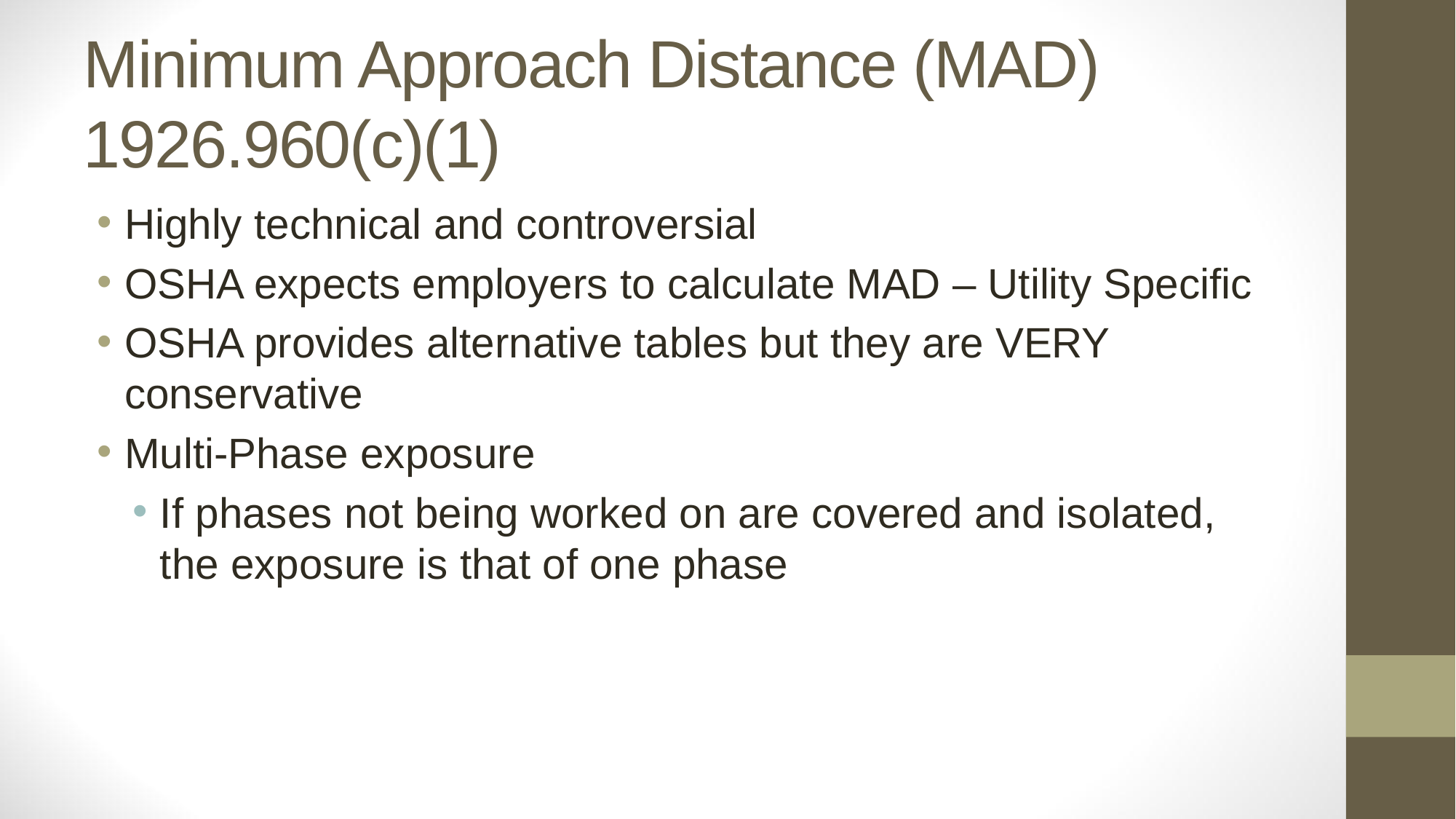

# Minimum Approach Distance (MAD) 1926.960(c)(1)
Highly technical and controversial
OSHA expects employers to calculate MAD – Utility Specific
OSHA provides alternative tables but they are VERY conservative
Multi-Phase exposure
If phases not being worked on are covered and isolated, the exposure is that of one phase